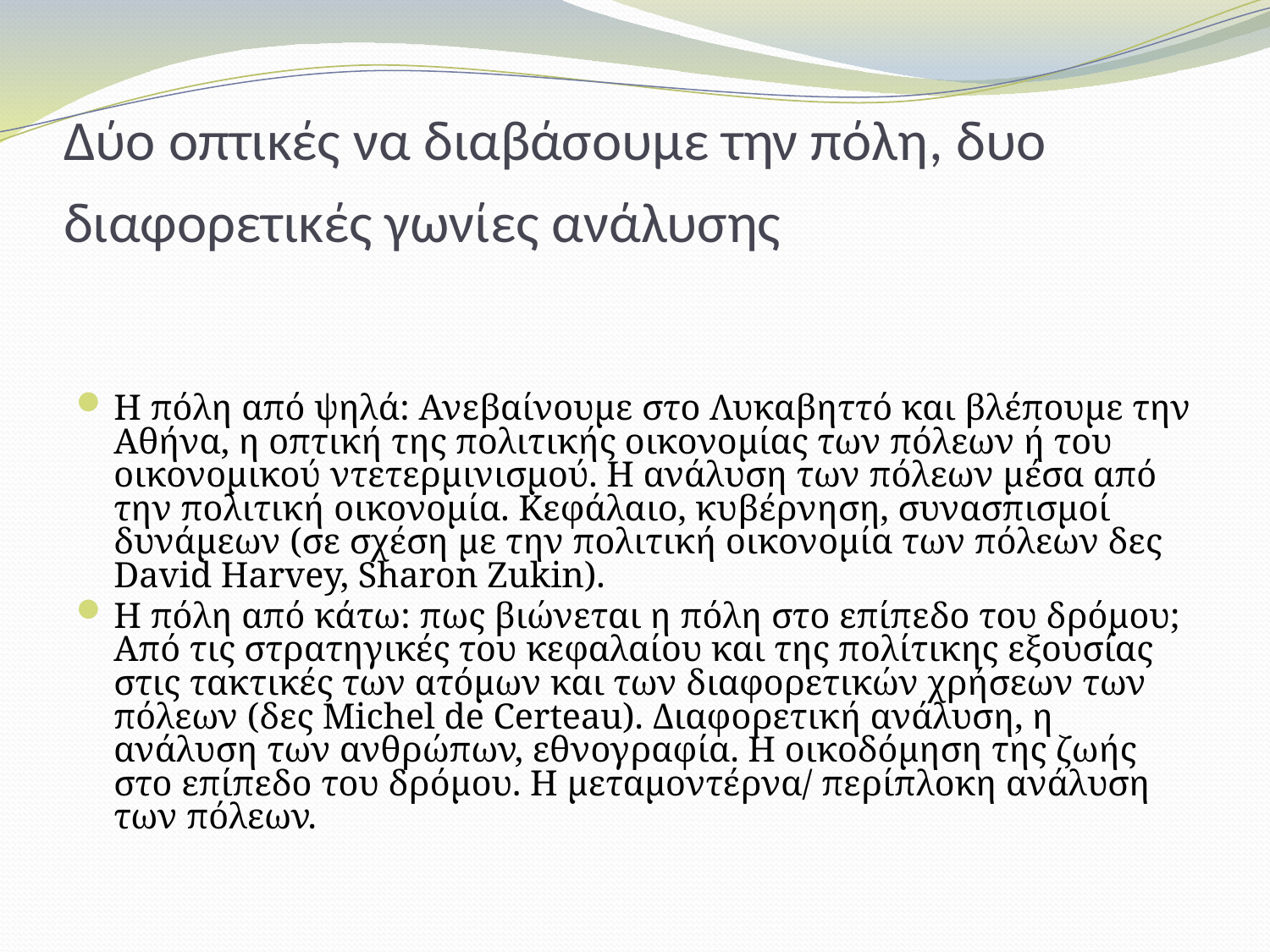

# Δύο οπτικές να διαβάσουμε την πόλη, δυο διαφορετικές γωνίες ανάλυσης

Η πόλη από ψηλά: Ανεβαίνουμε στο Λυκαβηττό και βλέπουμε την Αθήνα, η οπτική της πολιτικής οικονομίας των πόλεων ή του οικονομικού ντετερμινισμού. Η ανάλυση των πόλεων μέσα από την πολιτική οικονομία. Κεφάλαιο, κυβέρνηση, συνασπισμοί  δυνάμεων (σε σχέση με την πολιτική οικονομία των πόλεων δες David Harvey, Sharon Zukin).
Η πόλη από κάτω: πως βιώνεται η πόλη στο επίπεδο του δρόμου; Από τις στρατηγικές του κεφαλαίου και της πολίτικης εξουσίας στις τακτικές των ατόμων και των διαφορετικών χρήσεων των πόλεων (δες Michel de Certeau). Διαφορετική ανάλυση, η ανάλυση των ανθρώπων, εθνογραφία. Η οικοδόμηση της ζωής στο επίπεδο του δρόμου. H μεταμοντέρνα/ περίπλοκη ανάλυση των πόλεων.